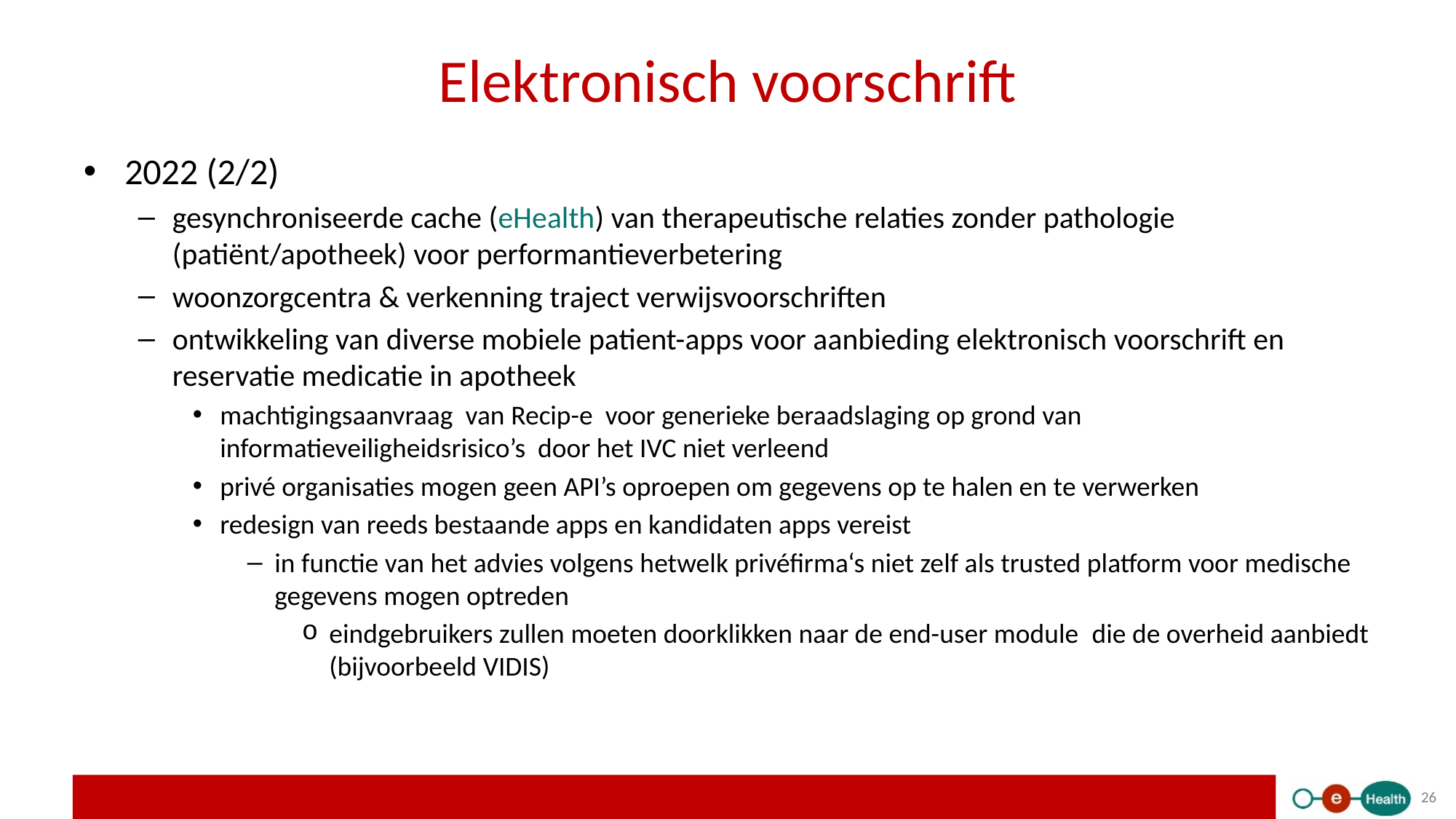

# Elektronisch voorschrift

2022 (2/2)
gesynchroniseerde cache (eHealth) van therapeutische relaties zonder pathologie (patiënt/apotheek) voor performantieverbetering
woonzorgcentra & verkenning traject verwijsvoorschriften
ontwikkeling van diverse mobiele patient-apps voor aanbieding elektronisch voorschrift en reservatie medicatie in apotheek
machtigingsaanvraag  van Recip-e  voor generieke beraadslaging op grond van informatieveiligheidsrisico’s  door het IVC niet verleend
privé organisaties mogen geen API’s oproepen om gegevens op te halen en te verwerken
redesign van reeds bestaande apps en kandidaten apps vereist
in functie van het advies volgens hetwelk privéfirma‘s niet zelf als trusted platform voor medische gegevens mogen optreden
eindgebruikers zullen moeten doorklikken naar de end-user module  die de overheid aanbiedt (bijvoorbeeld VIDIS)

26